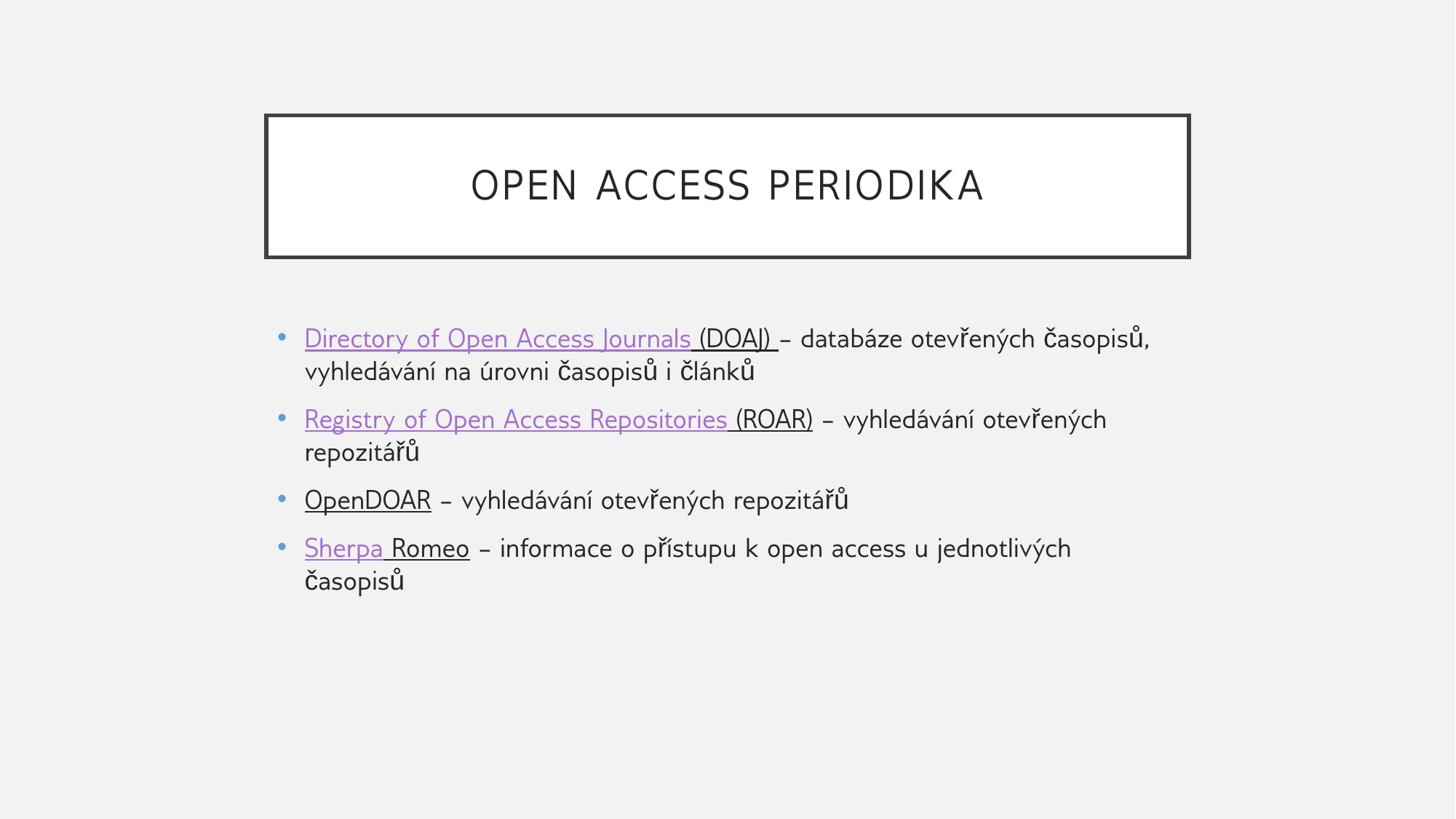

# Open access periodika
Directory of Open Access Journals (DOAJ) – databáze otevřených časopisů, vyhledávání na úrovni časopisů i článků
Registry of Open Access Repositories (ROAR) – vyhledávání otevřených repozitářů
OpenDOAR – vyhledávání otevřených repozitářů
Sherpa Romeo – informace o přístupu k open access u jednotlivých časopisů